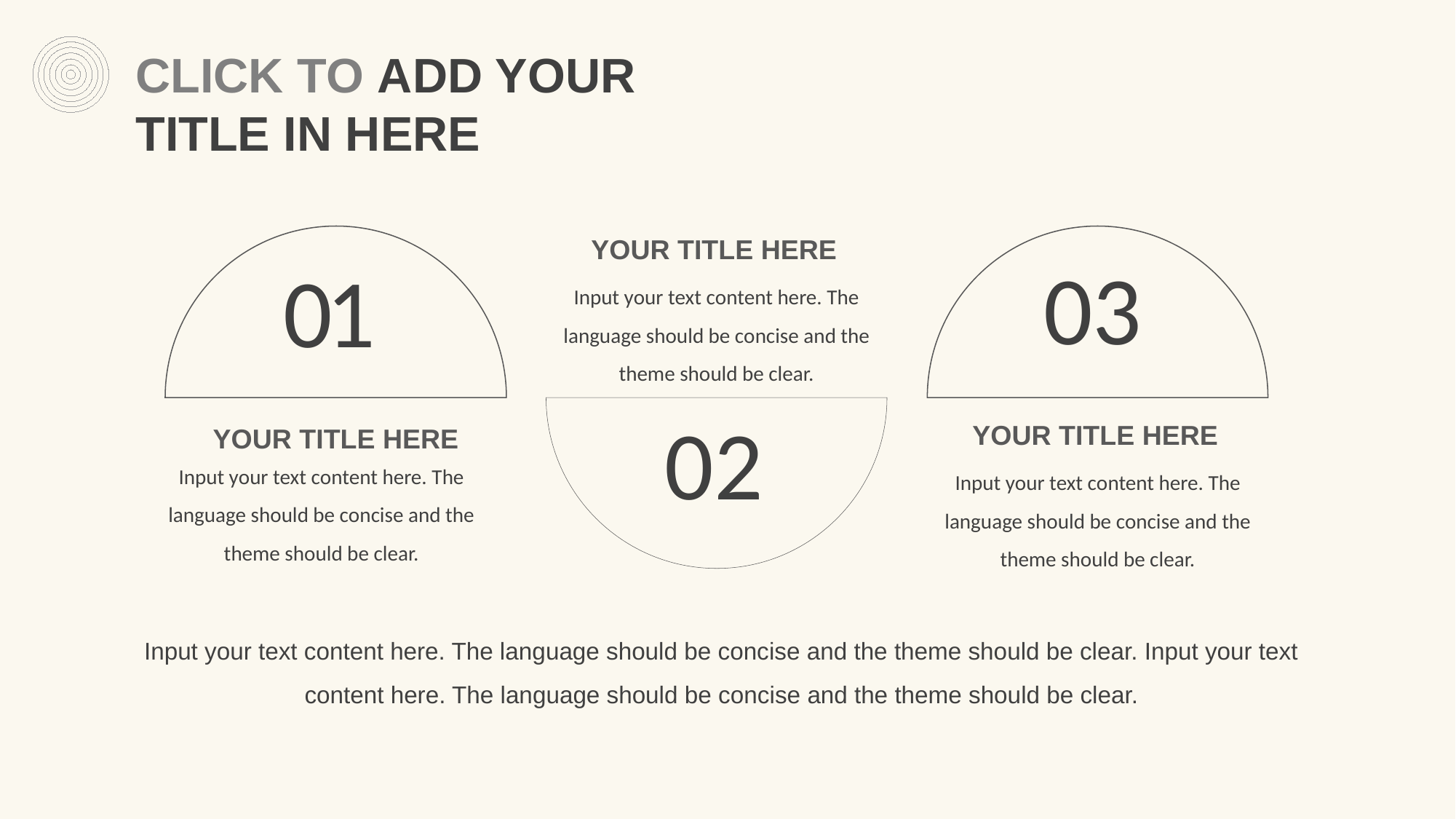

CLICK TO ADD YOUR TITLE IN HERE
YOUR TITLE HERE

03

01
Input your text content here. The language should be concise and the theme should be clear.

02
YOUR TITLE HERE
YOUR TITLE HERE
Input your text content here. The language should be concise and the theme should be clear.
Input your text content here. The language should be concise and the theme should be clear.
Input your text content here. The language should be concise and the theme should be clear. Input your text content here. The language should be concise and the theme should be clear.